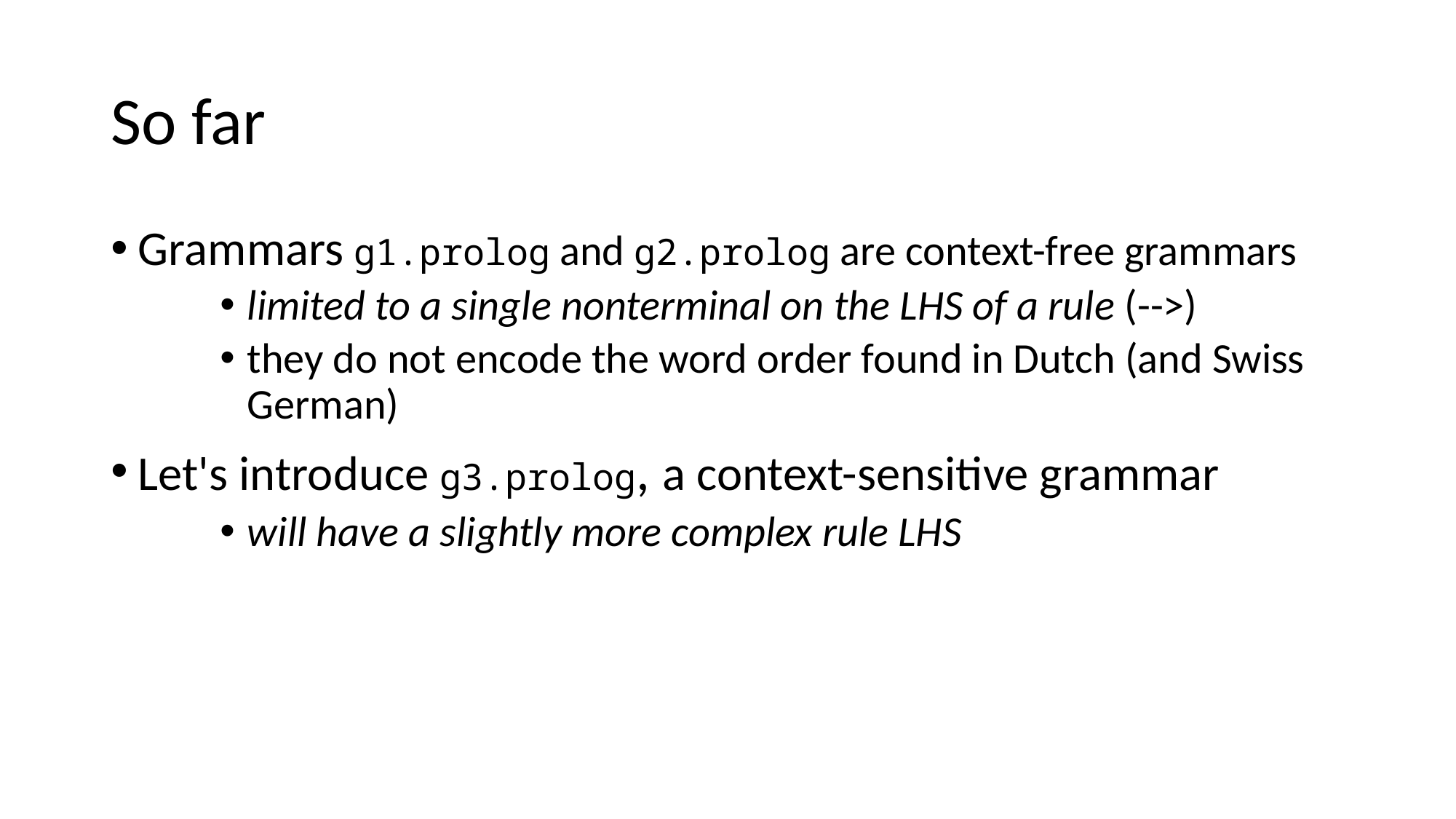

# So far
Grammars g1.prolog and g2.prolog are context-free grammars
limited to a single nonterminal on the LHS of a rule (-->)
they do not encode the word order found in Dutch (and Swiss German)
Let's introduce g3.prolog, a context-sensitive grammar
will have a slightly more complex rule LHS